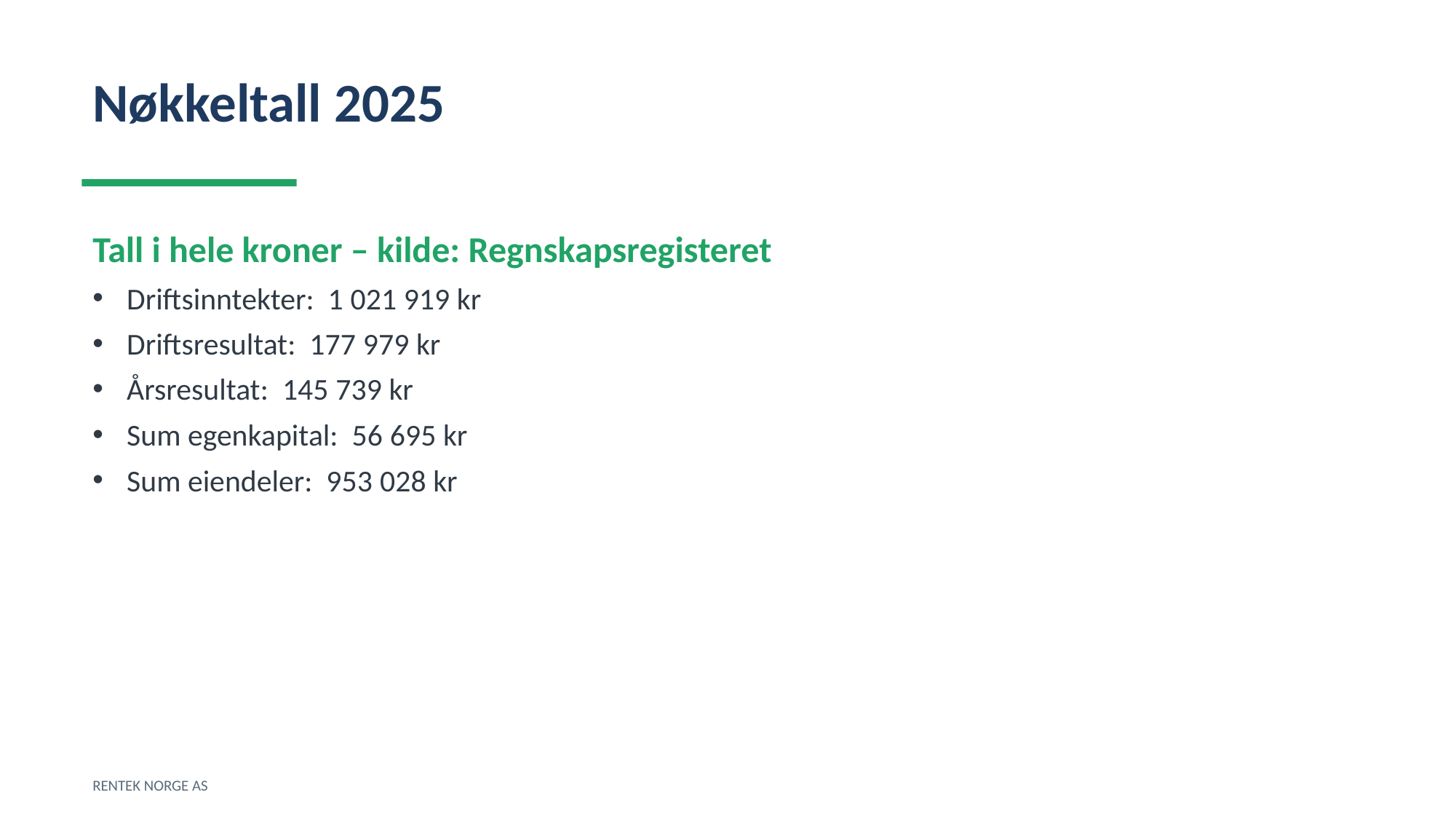

Nøkkeltall 2025

Tall i hele kroner – kilde: Regnskapsregisteret
Driftsinntekter:  1 021 919 kr
Driftsresultat:  177 979 kr
Årsresultat:  145 739 kr
Sum egenkapital:  56 695 kr
Sum eiendeler:  953 028 kr
RENTEK NORGE AS